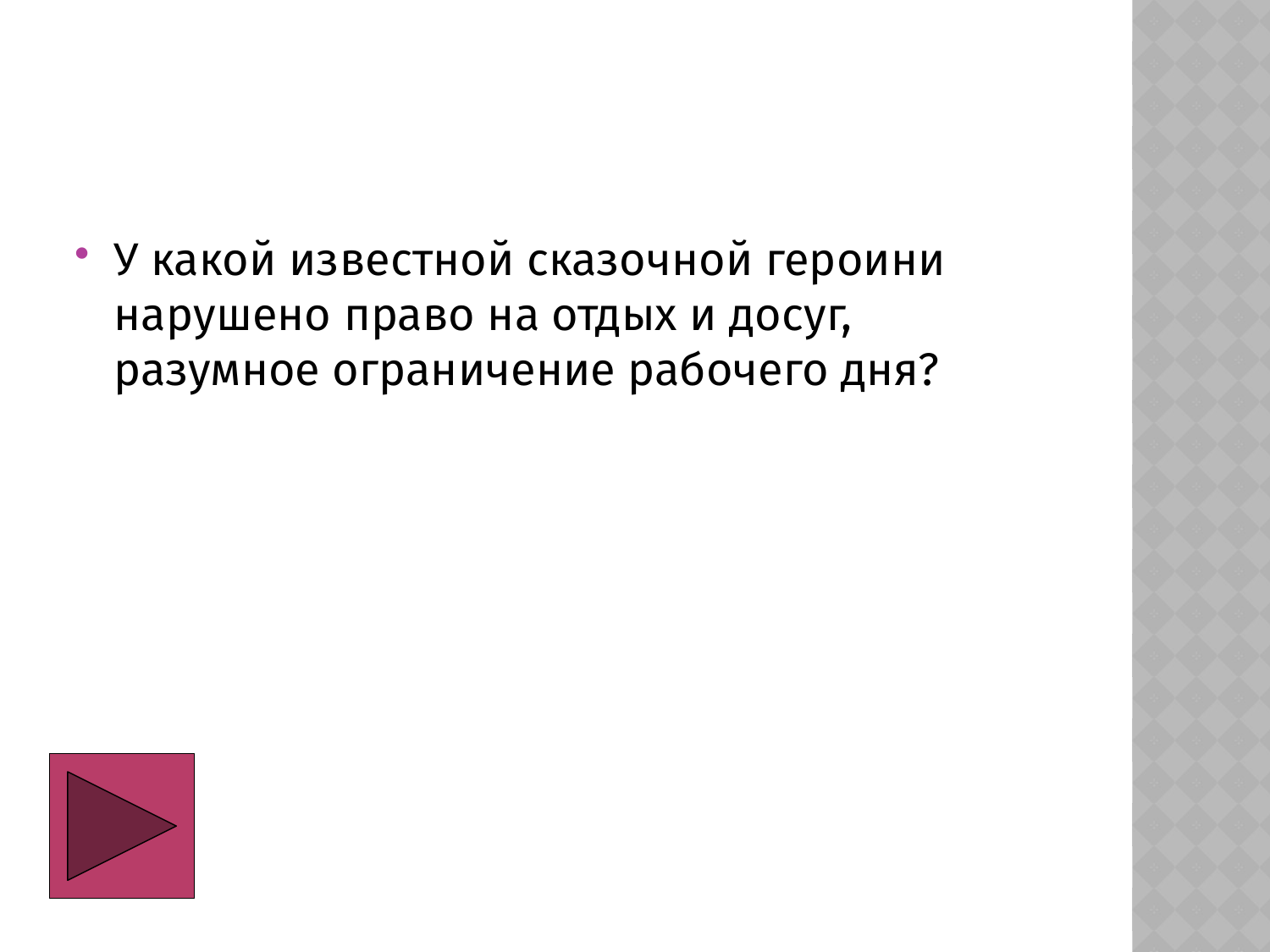

У какой известной сказочной героини нарушено право на отдых и досуг, разумное ограничение рабочего дня?